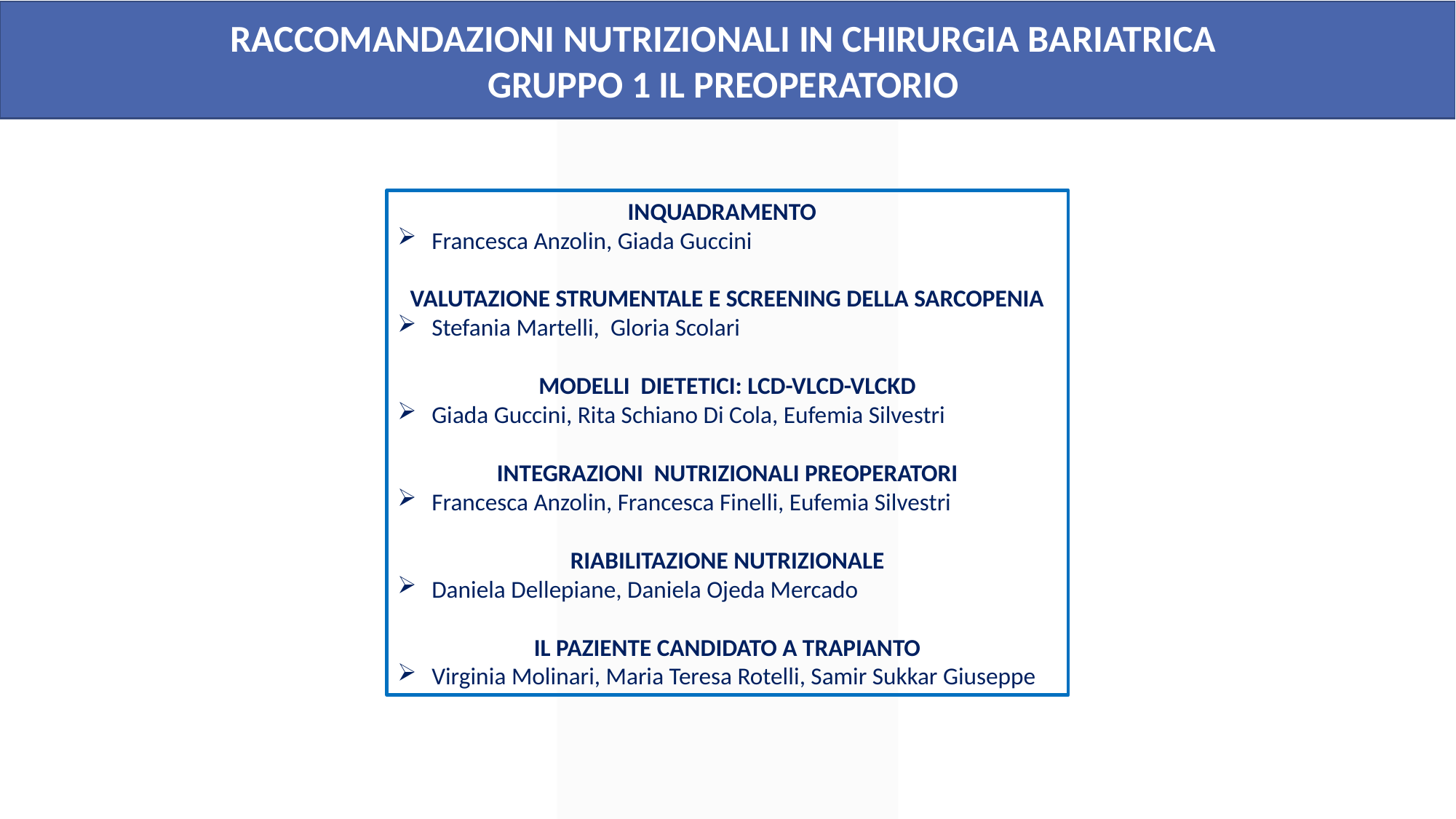

RACCOMANDAZIONI NUTRIZIONALI IN CHIRURGIA BARIATRICA
GRUPPO 1 IL PREOPERATORIO
INQUADRAMENTO
Francesca Anzolin, Giada Guccini

VALUTAZIONE STRUMENTALE E SCREENING DELLA SARCOPENIA
Stefania Martelli,  Gloria Scolari

MODELLI  DIETETICI: LCD-VLCD-VLCKD
Giada Guccini, Rita Schiano Di Cola, Eufemia Silvestri

INTEGRAZIONI  NUTRIZIONALI PREOPERATORI
Francesca Anzolin, Francesca Finelli, Eufemia Silvestri

RIABILITAZIONE NUTRIZIONALE
Daniela Dellepiane, Daniela Ojeda Mercado

IL PAZIENTE CANDIDATO A TRAPIANTO
Virginia Molinari, Maria Teresa Rotelli, Samir Sukkar Giuseppe